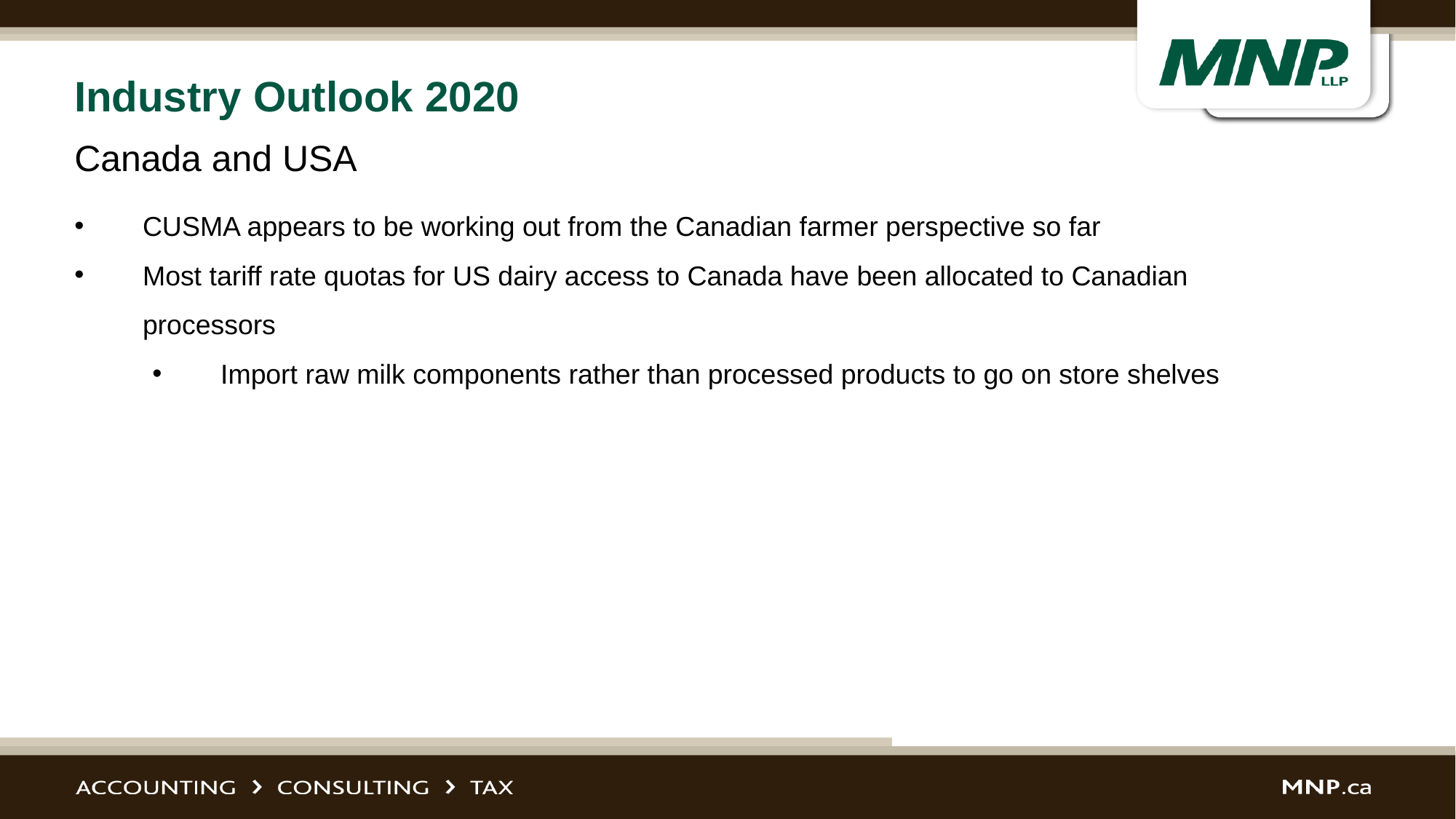

Industry Outlook 2020
Canada and USA
CUSMA appears to be working out from the Canadian farmer perspective so far
Most tariff rate quotas for US dairy access to Canada have been allocated to Canadian processors
Import raw milk components rather than processed products to go on store shelves